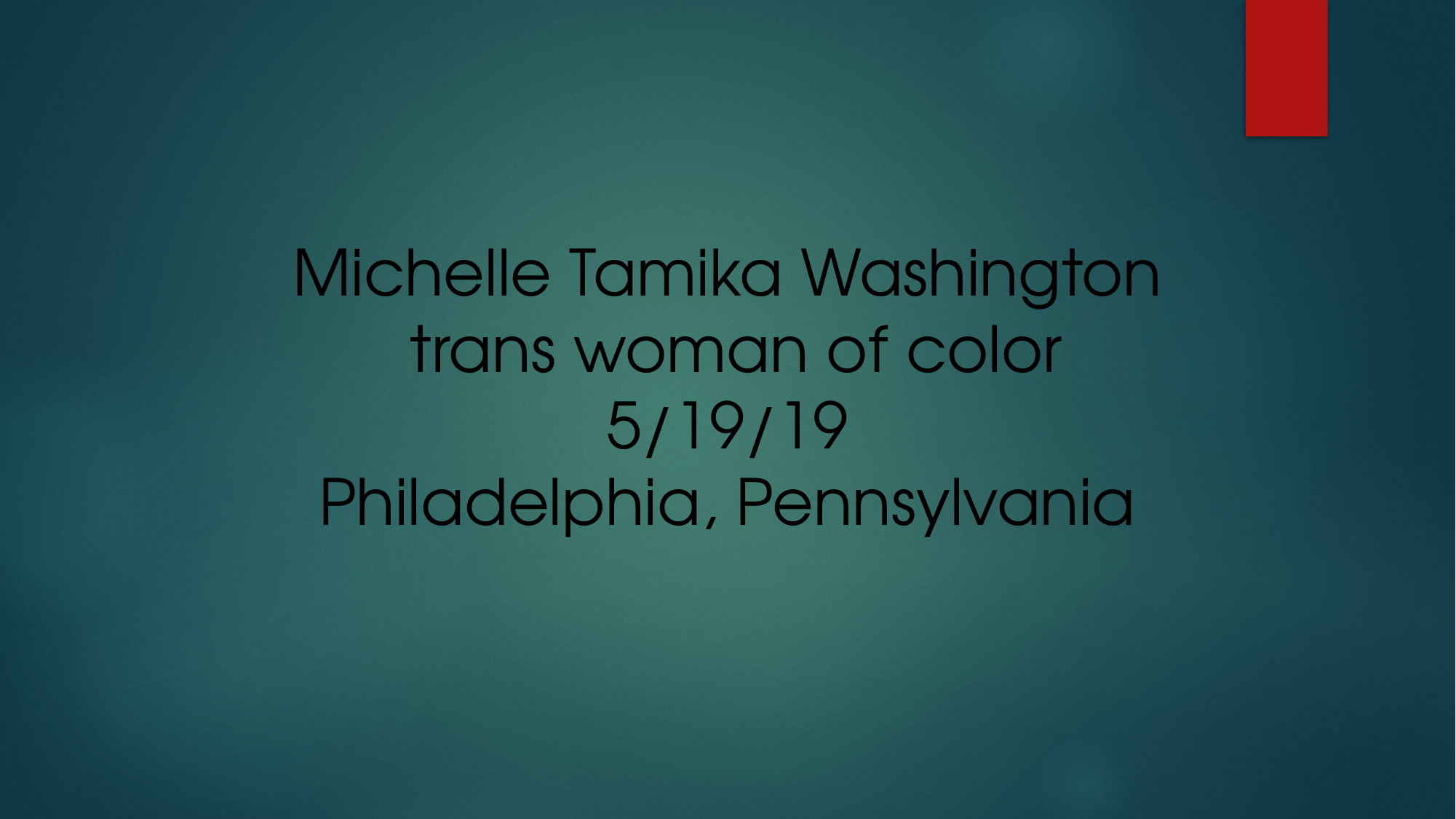

# Michelle Tamika Washington trans woman of color 5/19/19 Philadelphia, Pennsylvania